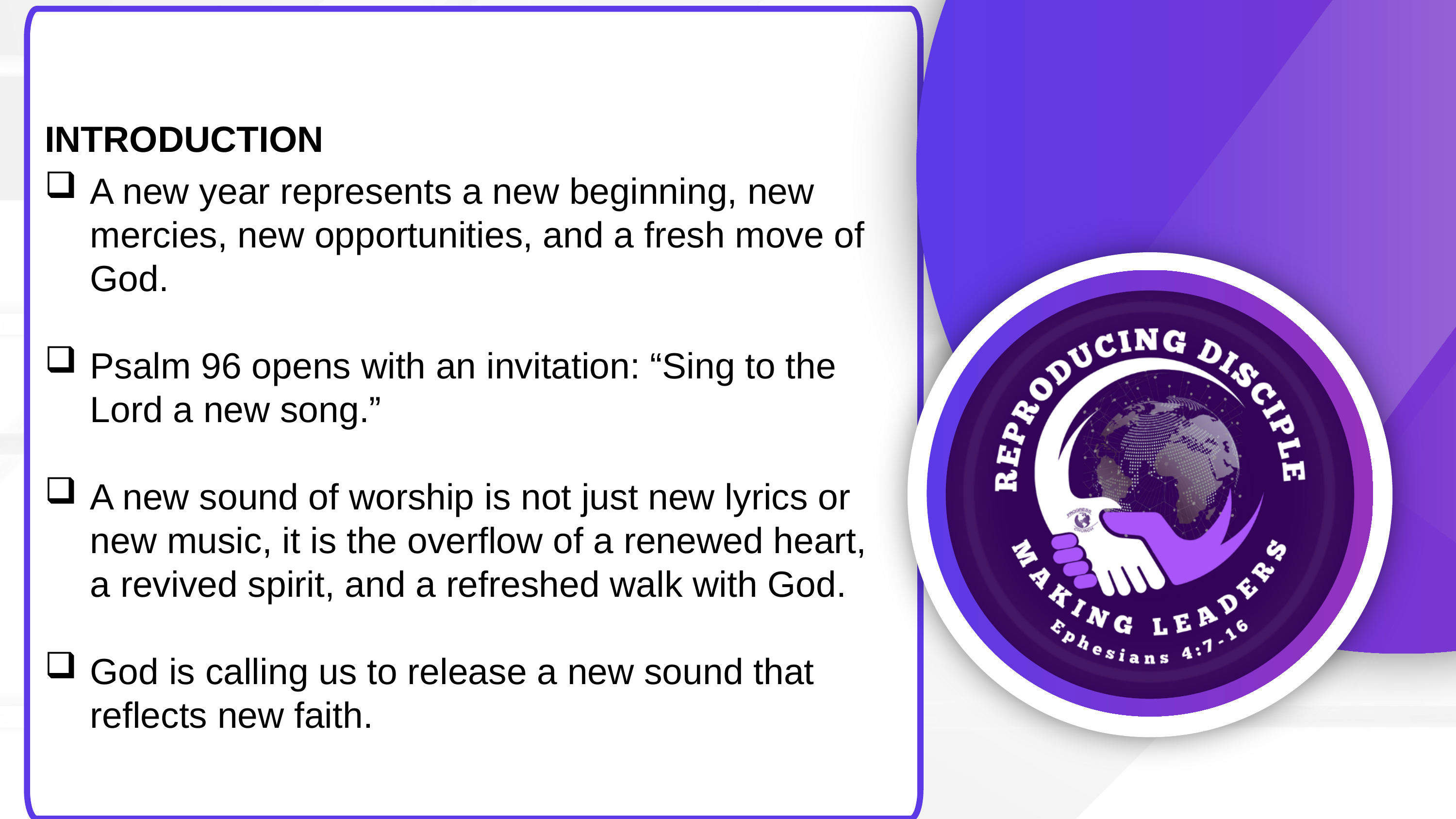

INTRODUCTION
A new year represents a new beginning, new mercies, new opportunities, and a fresh move of God.

Psalm 96 opens with an invitation: “Sing to the Lord a new song.”

A new sound of worship is not just new lyrics or new music, it is the overflow of a renewed heart, a revived spirit, and a refreshed walk with God.

God is calling us to release a new sound that reflects new faith.